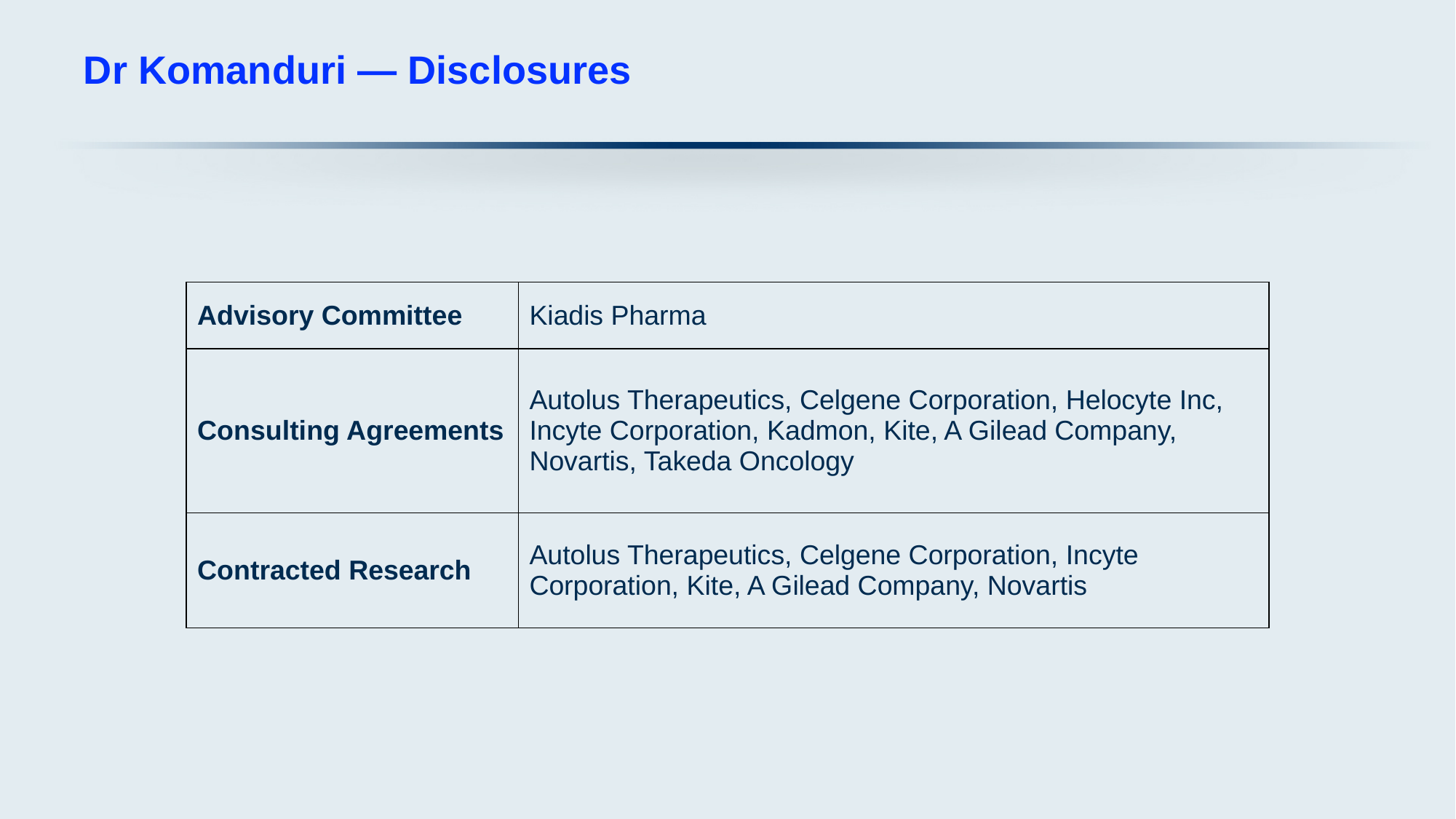

# Dr Komanduri — Disclosures
| Advisory Committee | Kiadis Pharma |
| --- | --- |
| Consulting Agreements | Autolus Therapeutics, Celgene Corporation, Helocyte Inc, Incyte Corporation, Kadmon, Kite, A Gilead Company, Novartis, Takeda Oncology |
| Contracted Research | Autolus Therapeutics, Celgene Corporation, Incyte Corporation, Kite, A Gilead Company, Novartis |